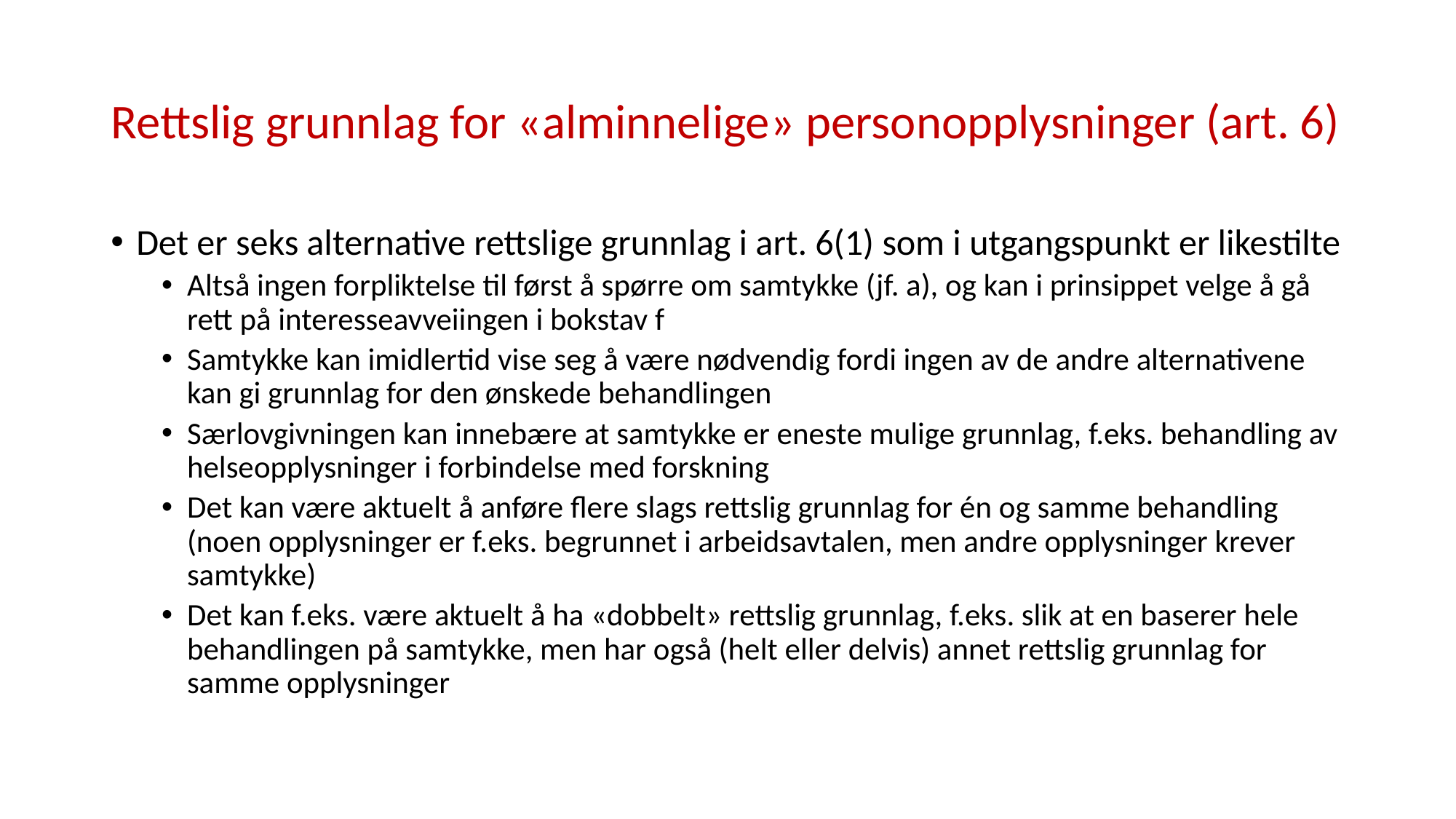

# Rettslig grunnlag for «alminnelige» personopplysninger (art. 6)
Det er seks alternative rettslige grunnlag i art. 6(1) som i utgangspunkt er likestilte
Altså ingen forpliktelse til først å spørre om samtykke (jf. a), og kan i prinsippet velge å gå rett på interesseavveiingen i bokstav f
Samtykke kan imidlertid vise seg å være nødvendig fordi ingen av de andre alternativene kan gi grunnlag for den ønskede behandlingen
Særlovgivningen kan innebære at samtykke er eneste mulige grunnlag, f.eks. behandling av helseopplysninger i forbindelse med forskning
Det kan være aktuelt å anføre flere slags rettslig grunnlag for én og samme behandling (noen opplysninger er f.eks. begrunnet i arbeidsavtalen, men andre opplysninger krever samtykke)
Det kan f.eks. være aktuelt å ha «dobbelt» rettslig grunnlag, f.eks. slik at en baserer hele behandlingen på samtykke, men har også (helt eller delvis) annet rettslig grunnlag for samme opplysninger